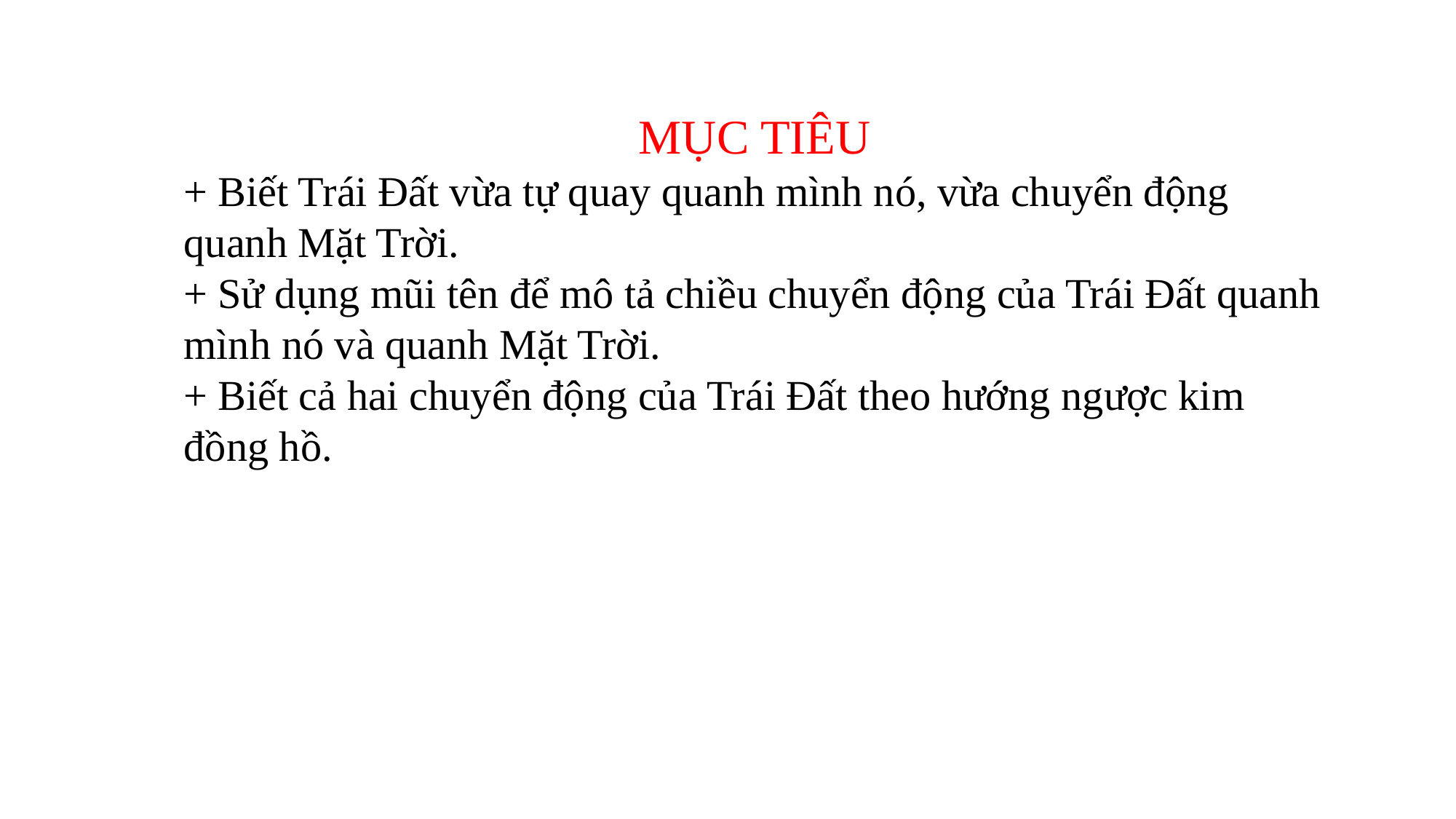

MỤC TIÊU
+ Biết Trái Đất vừa tự quay quanh mình nó, vừa chuyển động quanh Mặt Trời.
+ Sử dụng mũi tên để mô tả chiều chuyển động của Trái Đất quanh mình nó và quanh Mặt Trời.
+ Biết cả hai chuyển động của Trái Đất theo hướng ngược kim đồng hồ.